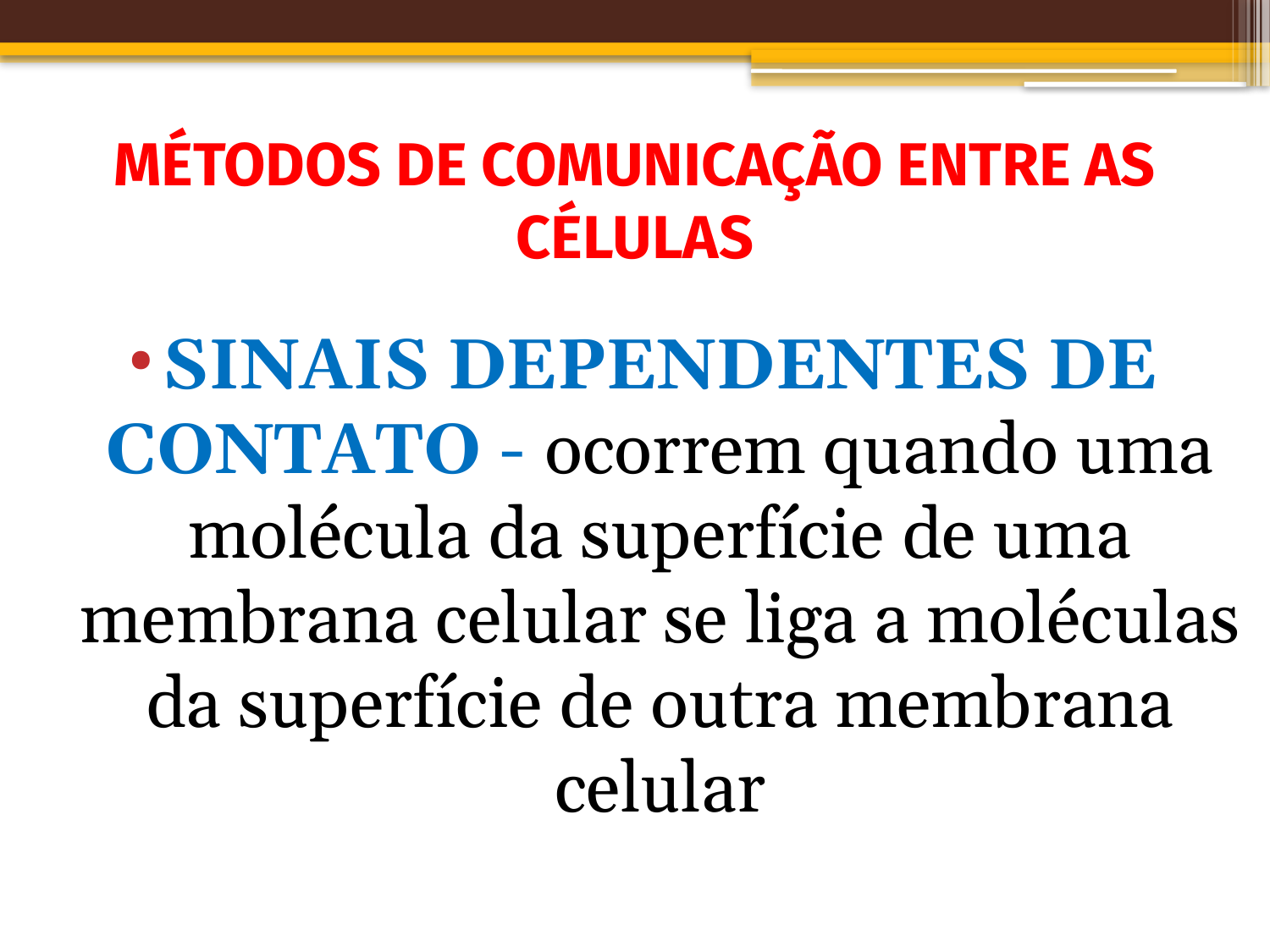

# MÉTODOS DE COMUNICAÇÃO ENTRE AS CÉLULAS
SINAIS DEPENDENTES DE CONTATO - ocorrem quando uma molécula da superfície de uma membrana celular se liga a moléculas da superfície de outra membrana celular